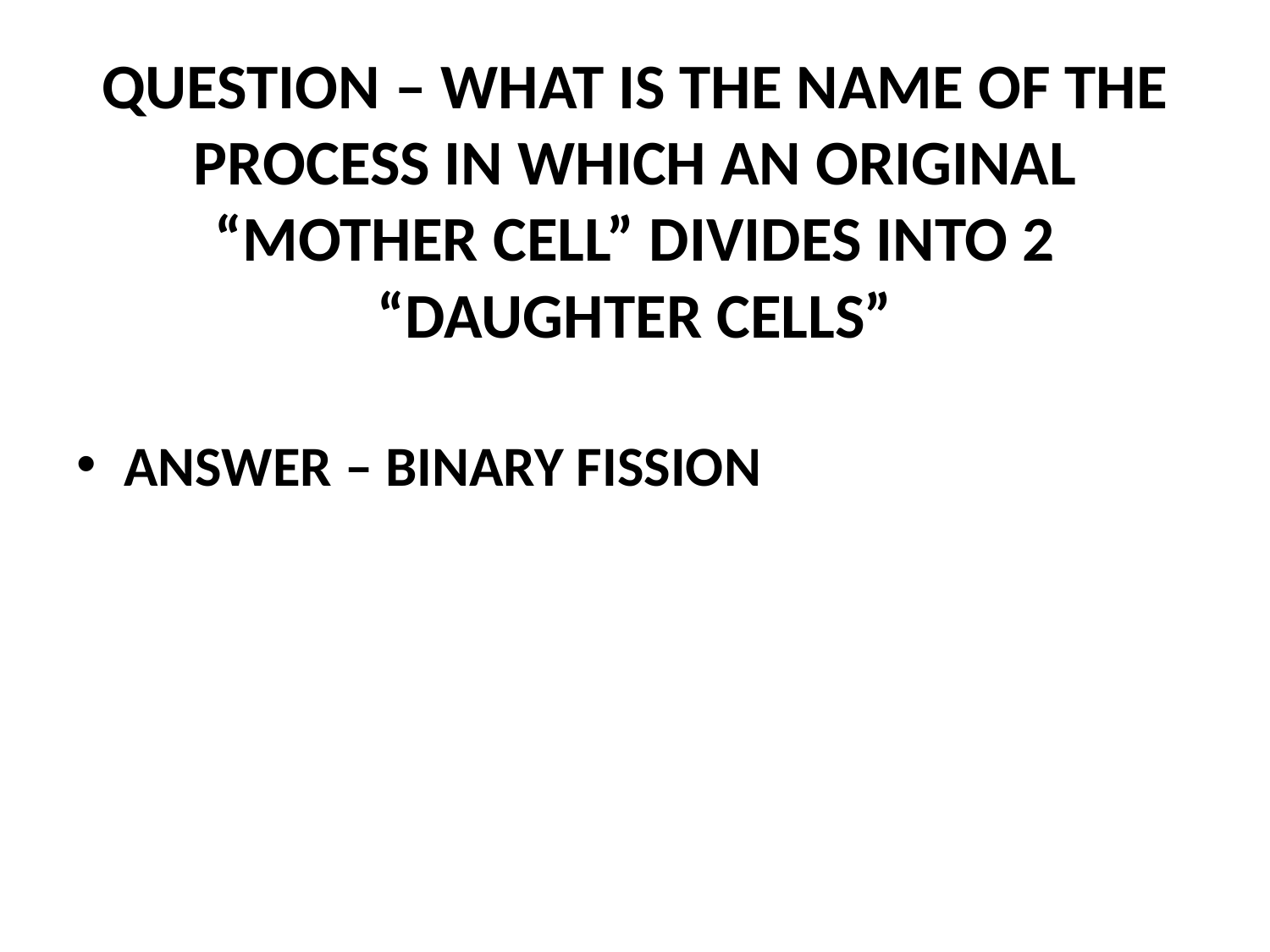

# QUESTION – WHAT IS THE NAME OF THE PROCESS IN WHICH AN ORIGINAL “MOTHER CELL” DIVIDES INTO 2 “DAUGHTER CELLS”
ANSWER – BINARY FISSION